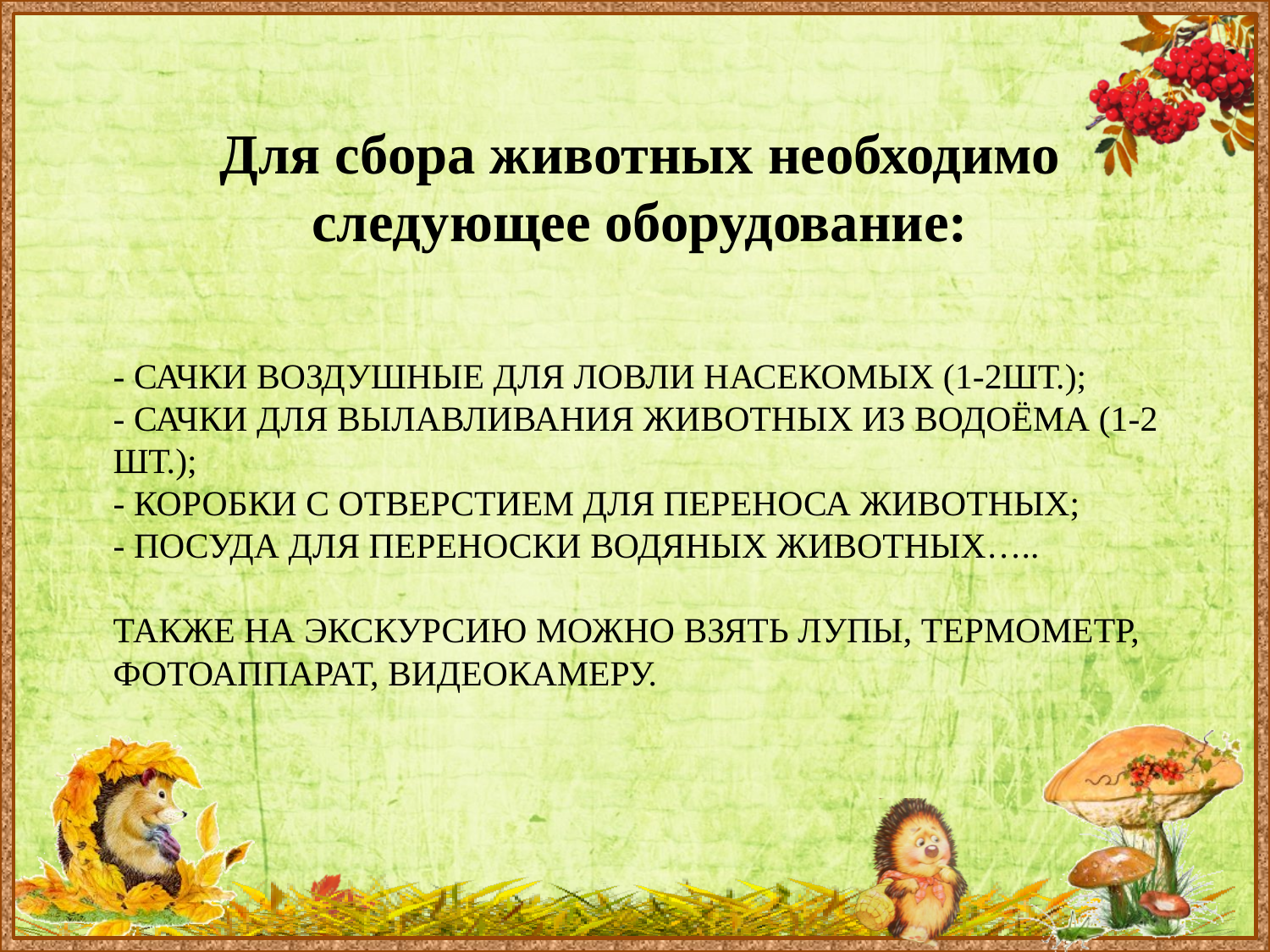

Для сбора животных необходимо следующее оборудование:
# - сачки воздушные для ловли насекомых (1-2шт.); - сачки для вылавливания животных из водоёма (1-2 шт.); - коробки с отверстием для переноса животных; - посуда для переноски водяных животных….. Также на экскурсию можно взять лупы, термометр, фотоаппарат, видеокамеру.